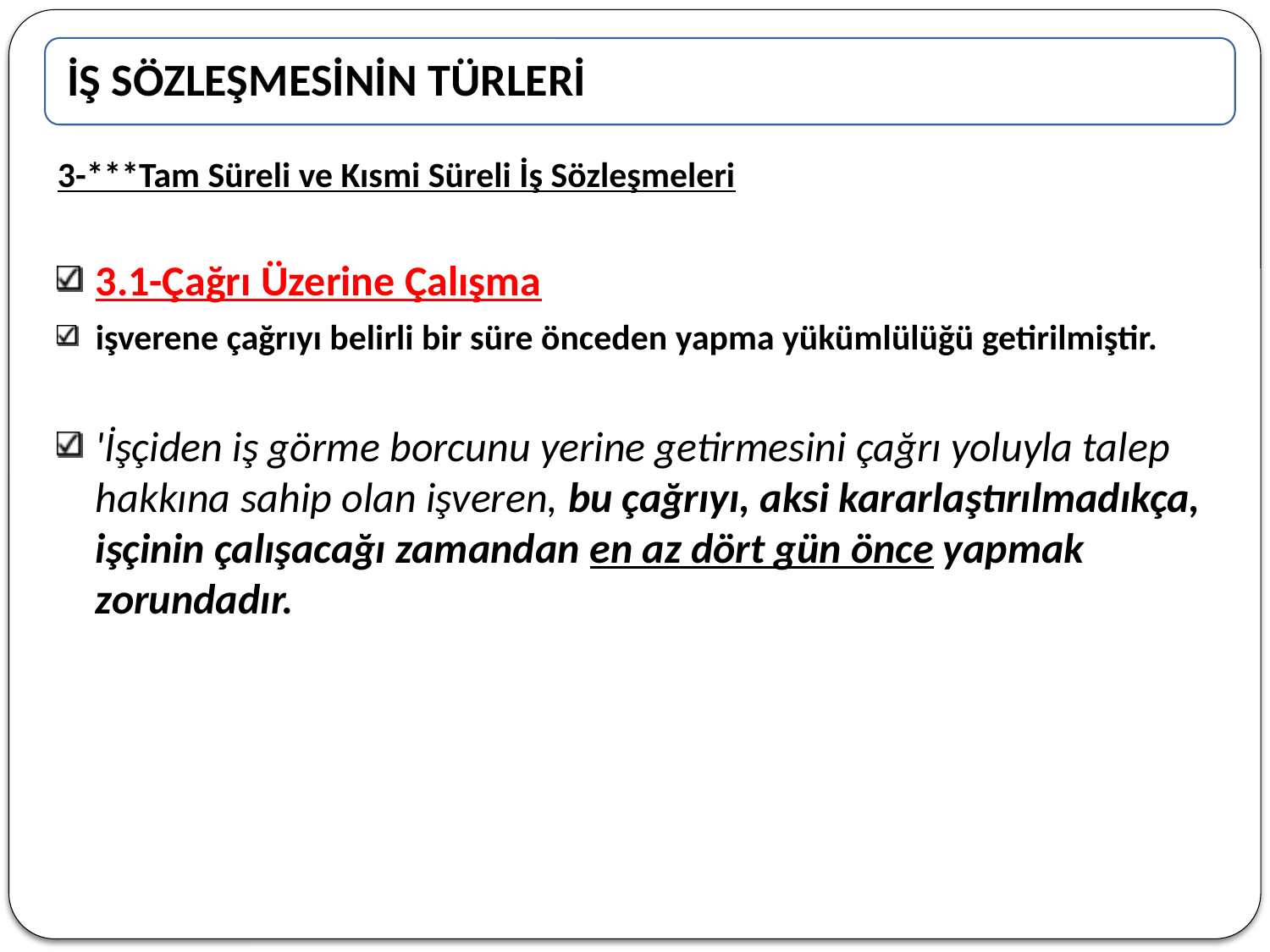

İŞ SÖZLEŞMESİNİN TÜRLERİ
3-***Tam Süreli ve Kısmi Süreli İş Sözleşmeleri

3.1-Çağrı Üzerine Çalışma
işverene çağrıyı belirli bir süre önceden yapma yükümlülüğü getirilmiştir.

'İşçiden iş görme borcunu yerine getirmesini çağrı yoluyla talep hakkına sahip olan işveren, bu çağrıyı, aksi kararlaştırılmadıkça, işçinin çalışacağı zamandan en az dört gün önce yapmak zorundadır.